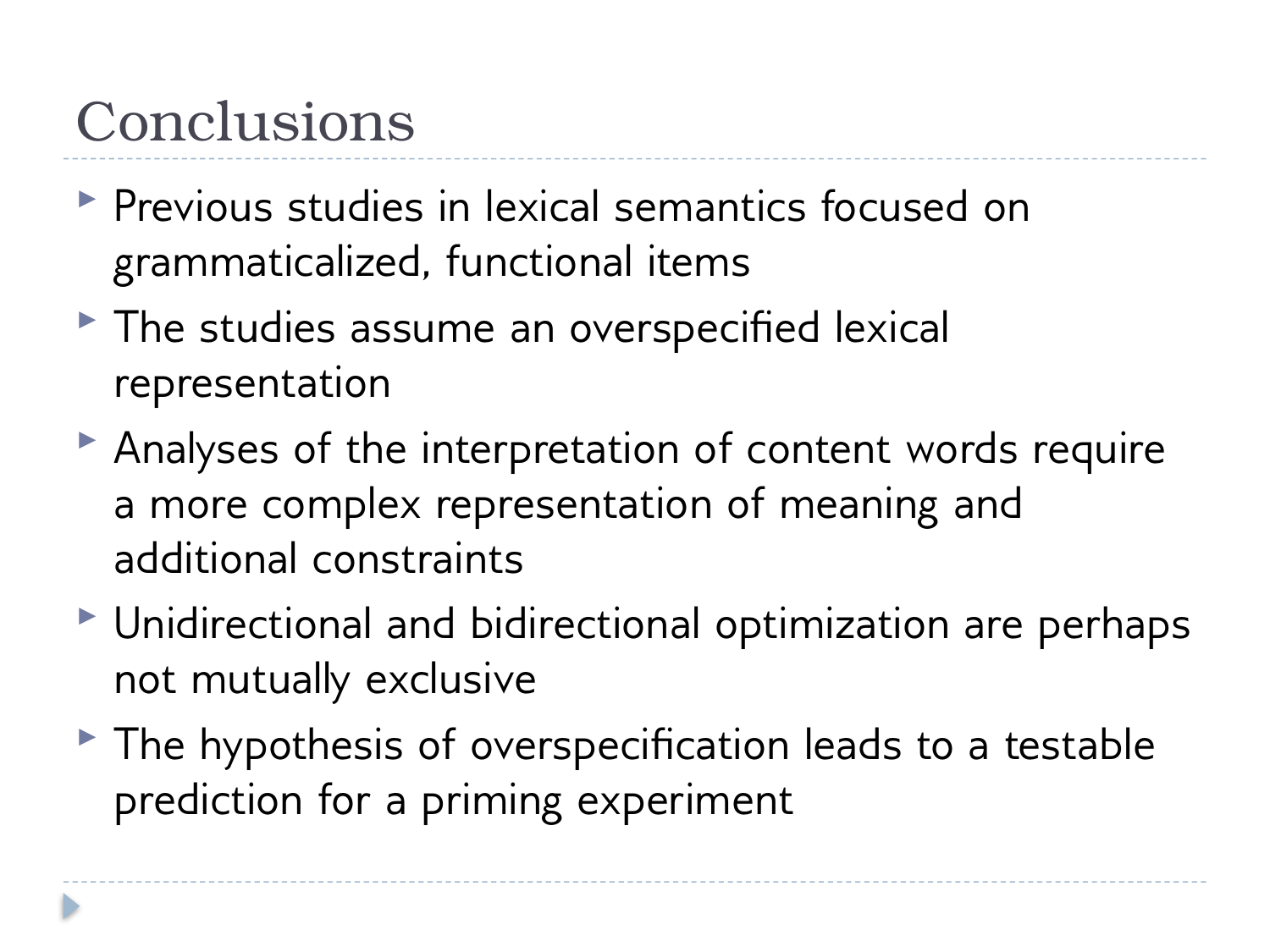

# Conclusions
Previous studies in lexical semantics focused on grammaticalized, functional items
The studies assume an overspecified lexical representation
Analyses of the interpretation of content words require a more complex representation of meaning and additional constraints
Unidirectional and bidirectional optimization are perhaps not mutually exclusive
The hypothesis of overspecification leads to a testable prediction for a priming experiment